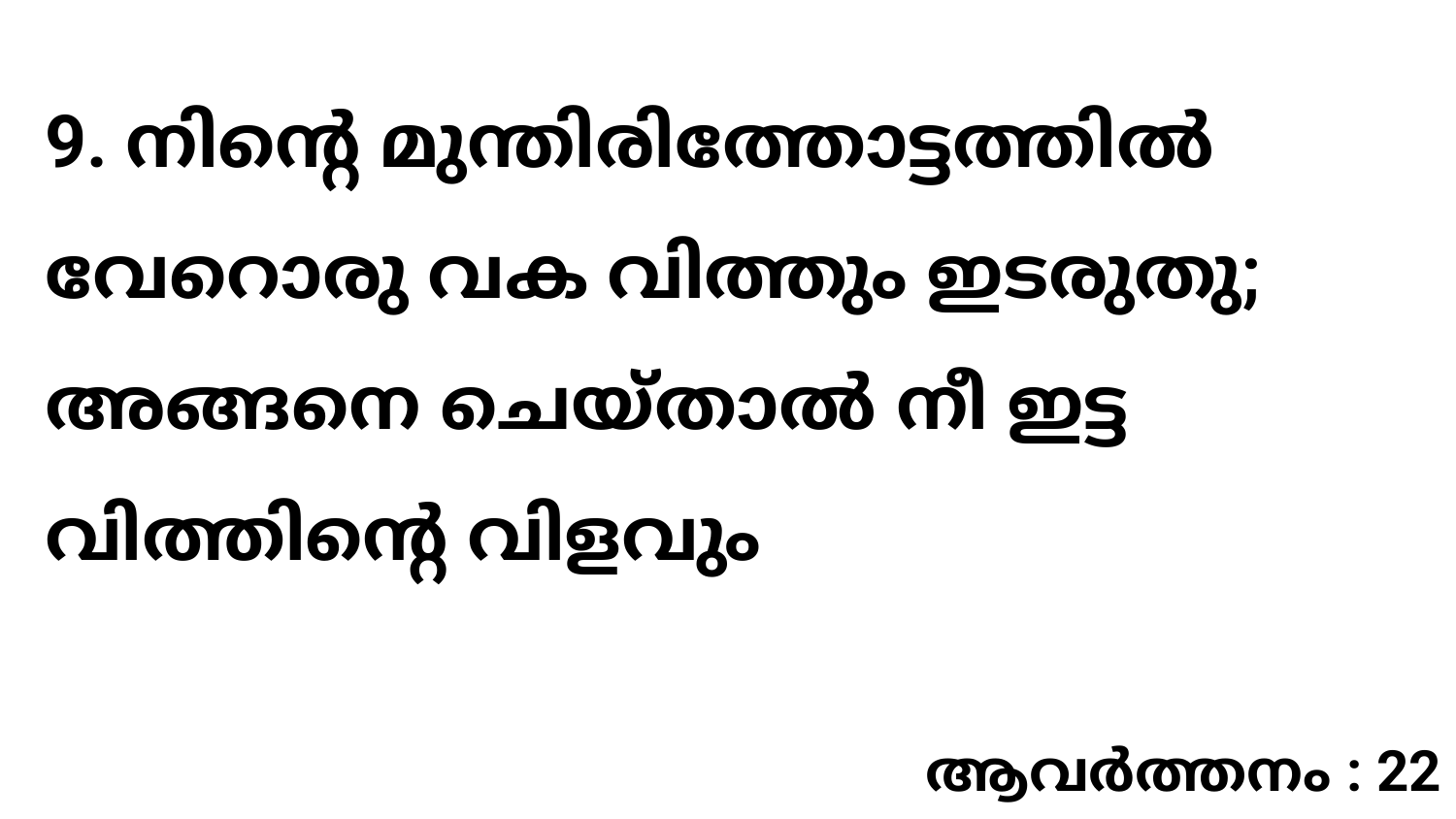

9. നിന്റെ മുന്തിരിത്തോട്ടത്തിൽ വേറൊരു വക വിത്തും ഇടരുതു; അങ്ങനെ ചെയ്താൽ നീ ഇട്ട വിത്തിന്റെ വിളവും
ആവർത്തനം : 22